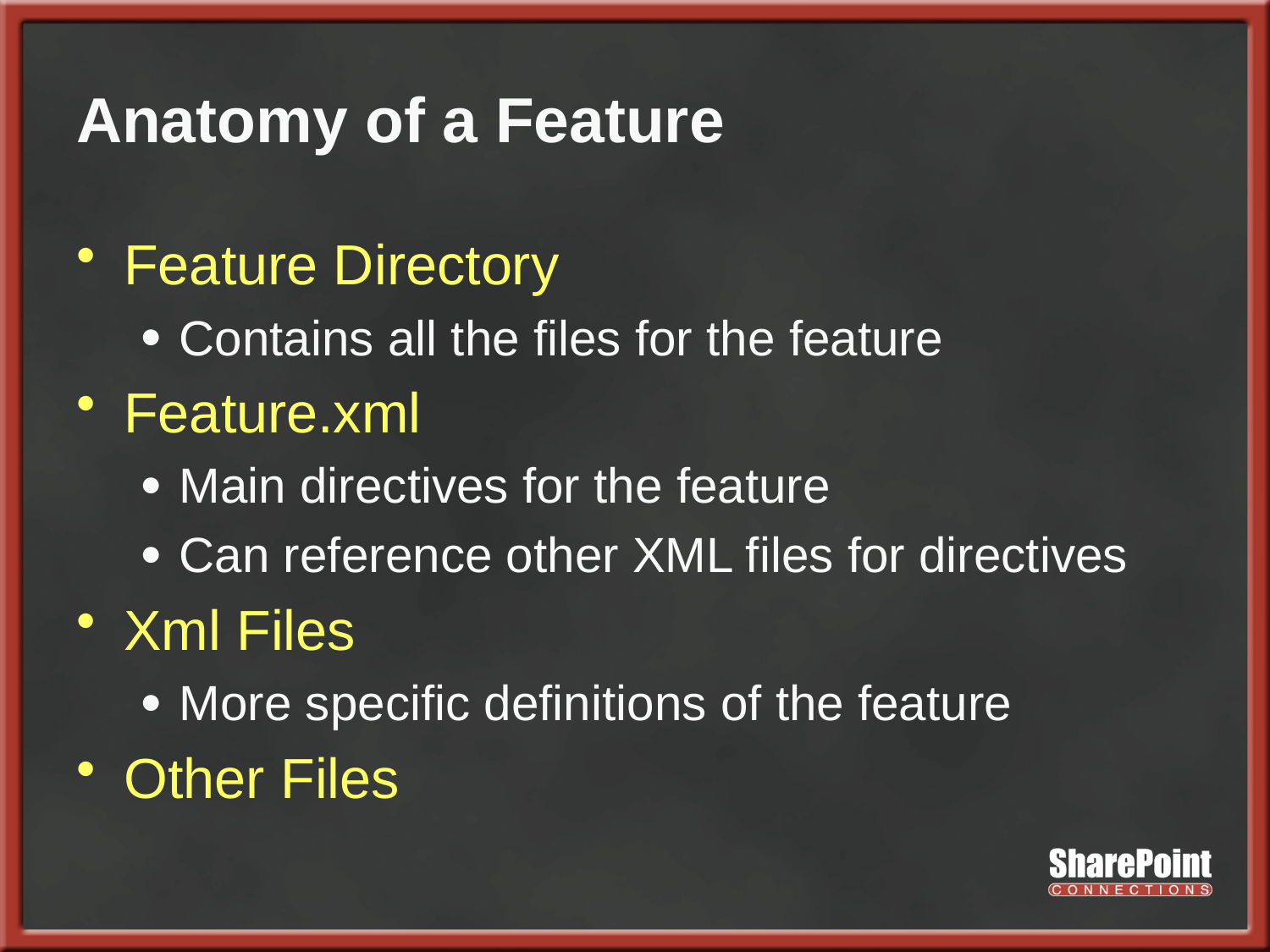

# Anatomy of a Feature
Feature Directory
Contains all the files for the feature
Feature.xml
Main directives for the feature
Can reference other XML files for directives
Xml Files
More specific definitions of the feature
Other Files